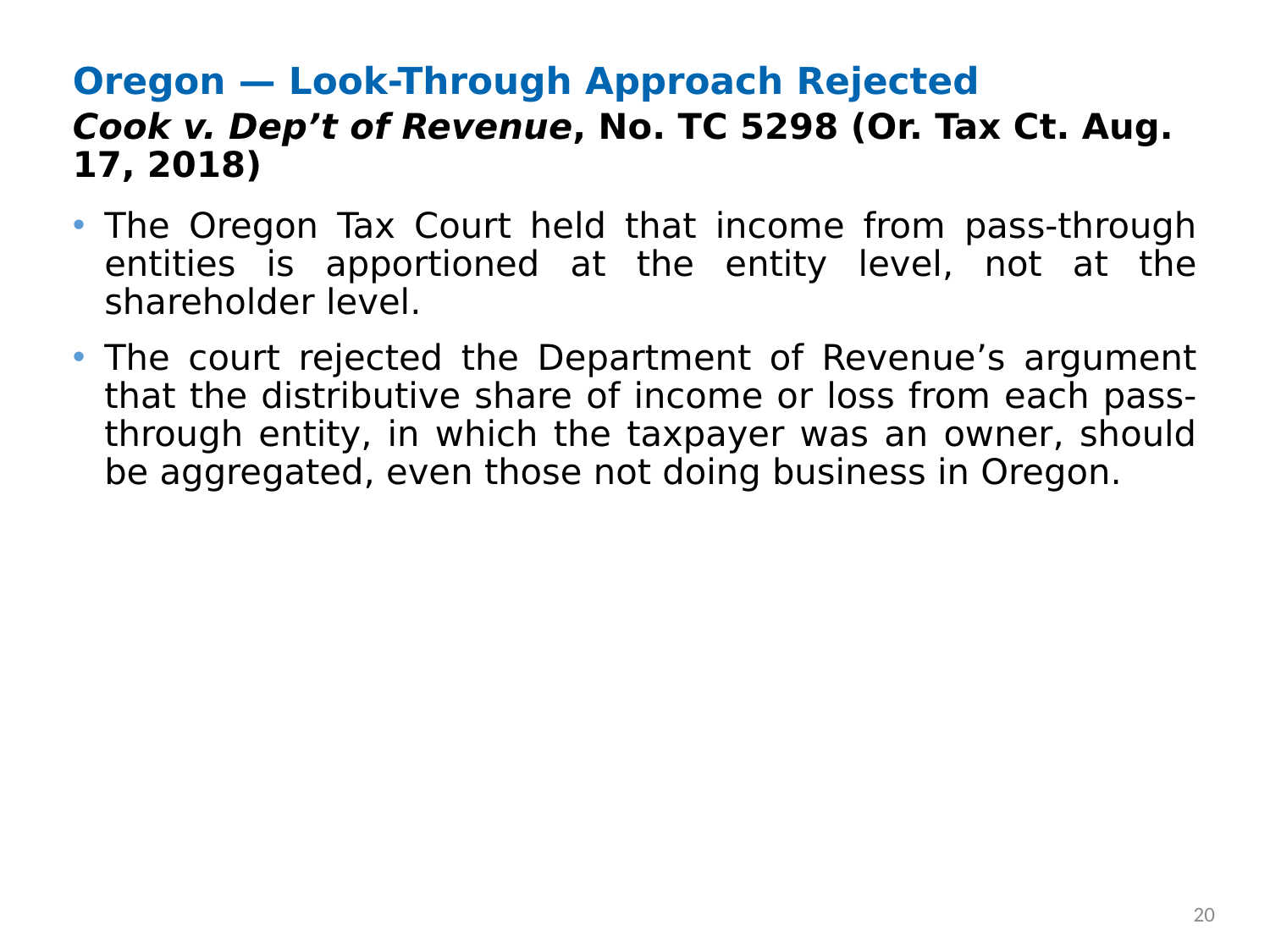

# Oregon — Look-Through Approach Rejected
Cook v. Dep’t of Revenue, No. TC 5298 (Or. Tax Ct. Aug. 17, 2018)
The Oregon Tax Court held that income from pass-through entities is apportioned at the entity level, not at the shareholder level.
The court rejected the Department of Revenue’s argument that the distributive share of income or loss from each pass-through entity, in which the taxpayer was an owner, should be aggregated, even those not doing business in Oregon.
20